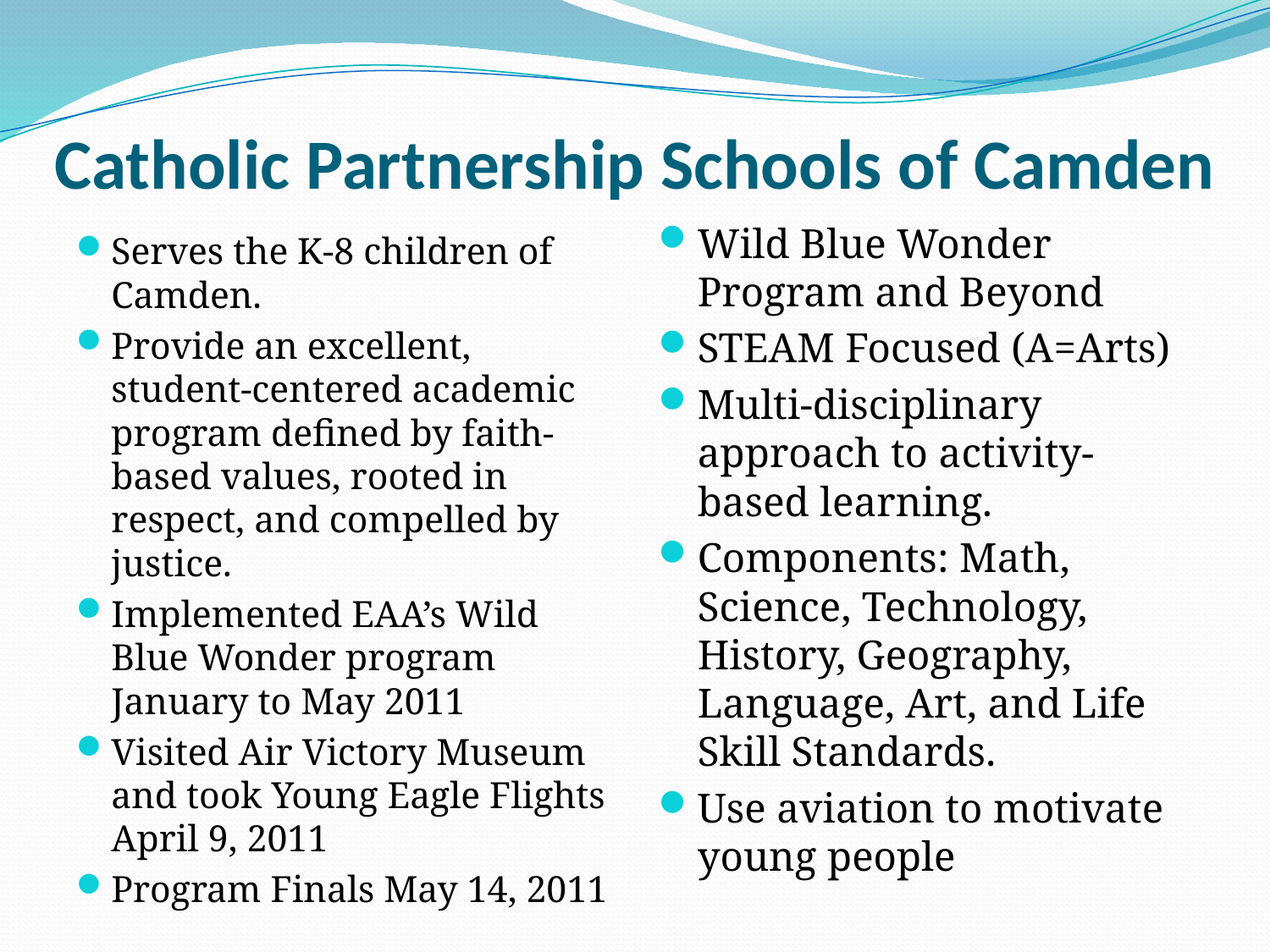

# Catholic Partnership Schools of Camden
Wild Blue Wonder Program and Beyond
STEAM Focused (A=Arts)
Multi-disciplinary approach to activity-based learning.
Components: Math, Science, Technology, History, Geography, Language, Art, and Life Skill Standards.
Use aviation to motivate young people
Serves the K-8 children of Camden.
Provide an excellent, student-centered academic program defined by faith-based values, rooted in respect, and compelled by justice.
Implemented EAA’s Wild Blue Wonder program January to May 2011
Visited Air Victory Museum and took Young Eagle Flights April 9, 2011
Program Finals May 14, 2011